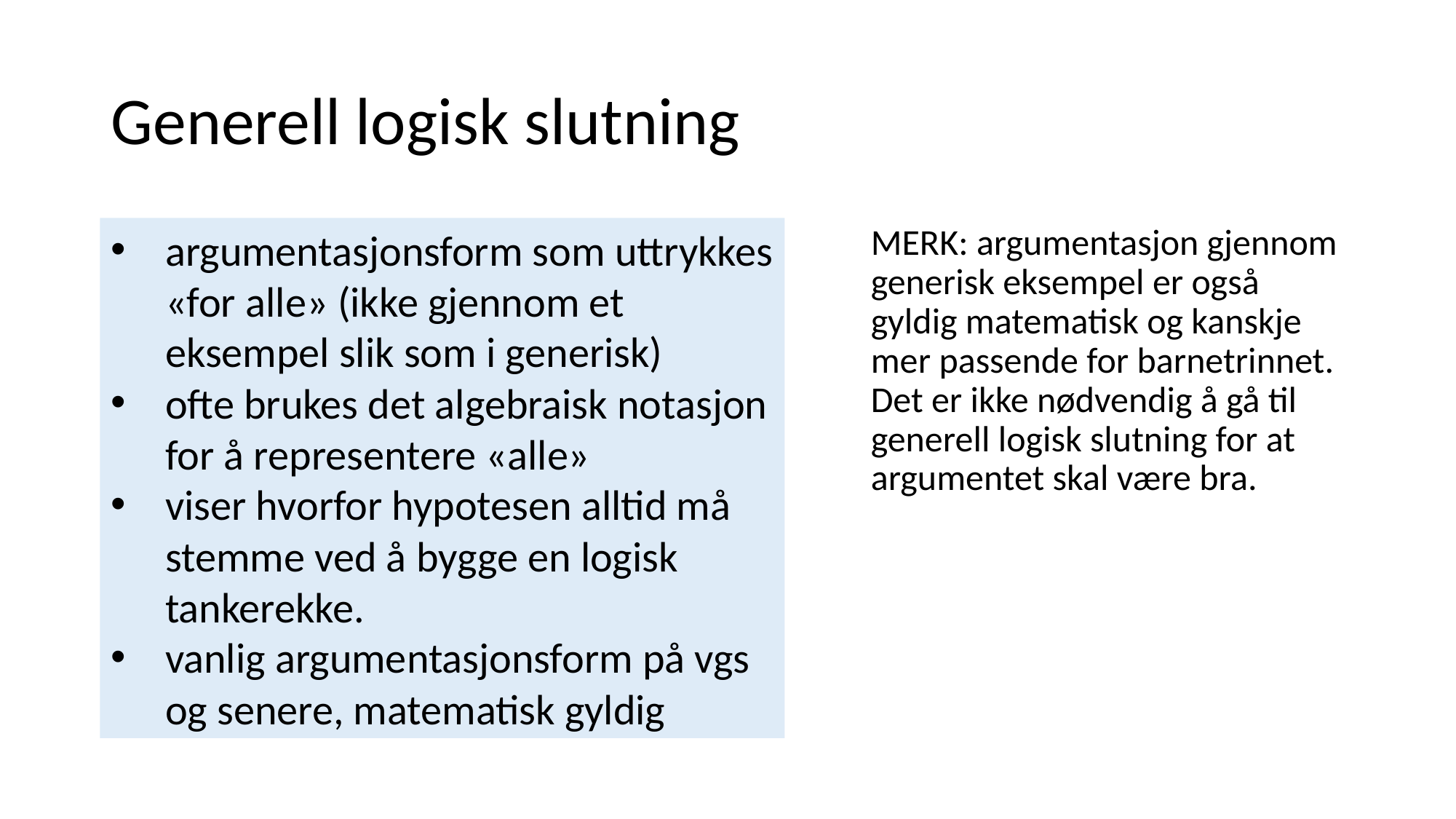

# Generell logisk slutning
argumentasjonsform som uttrykkes «for alle» (ikke gjennom et eksempel slik som i generisk)
ofte brukes det algebraisk notasjon for å representere «alle»
viser hvorfor hypotesen alltid må stemme ved å bygge en logisk tankerekke.
vanlig argumentasjonsform på vgs og senere, matematisk gyldig
MERK: argumentasjon gjennom generisk eksempel er også gyldig matematisk og kanskje mer passende for barnetrinnet. Det er ikke nødvendig å gå til generell logisk slutning for at argumentet skal være bra.